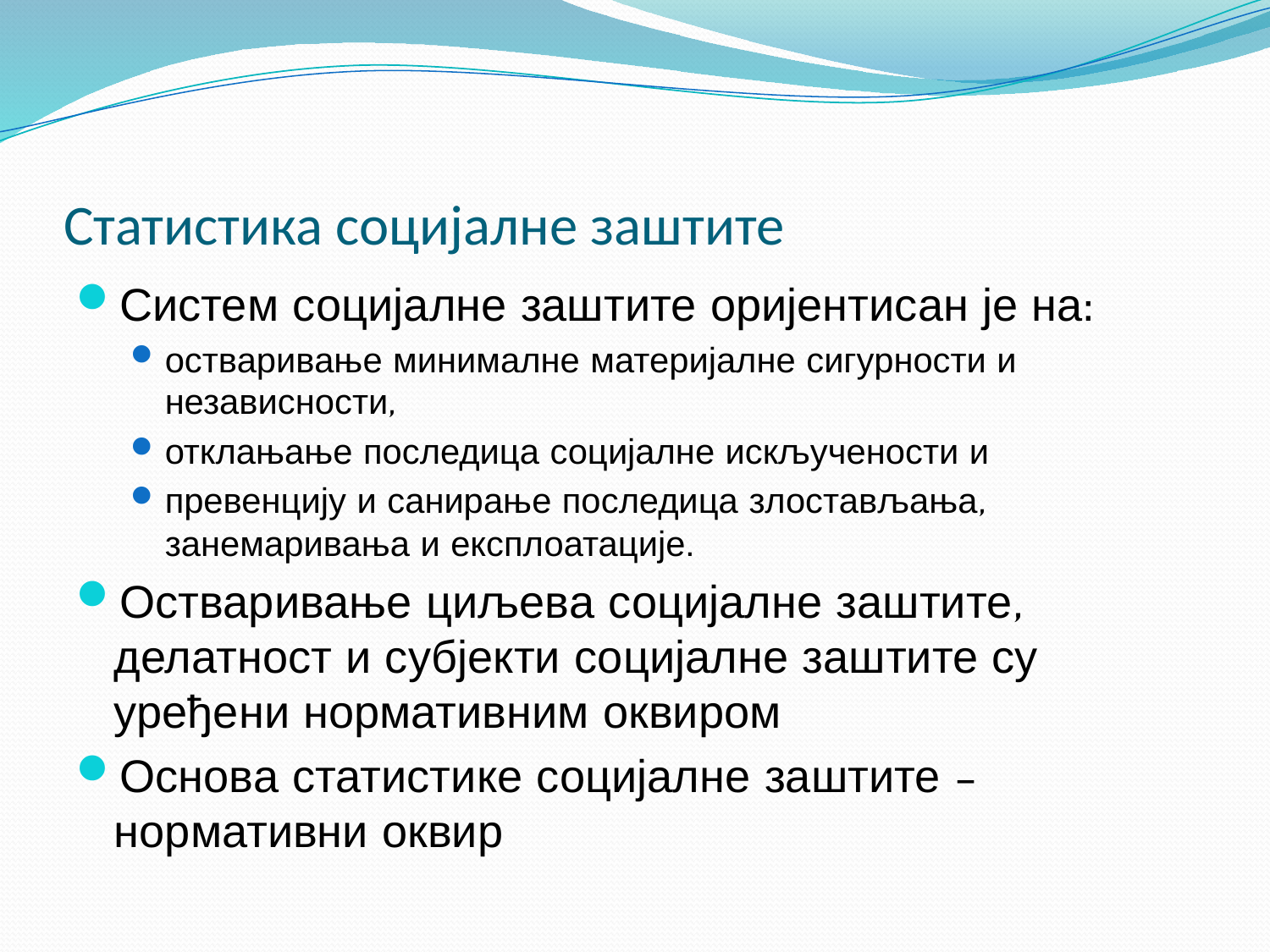

# Статистика социјалне заштите
Систем социјалне заштите оријентисан је на:
остваривање минималне материјалне сигурности и независности,
отклањање последица социјалне искључености и
превенцију и санирање последица злостављања, занемаривања и експлоатације.
Остваривање циљева социјалне заштите, делатност и субјекти социјалне заштите су уређени нормативним оквиром
Основа статистике социјалне заштите – нормативни оквир